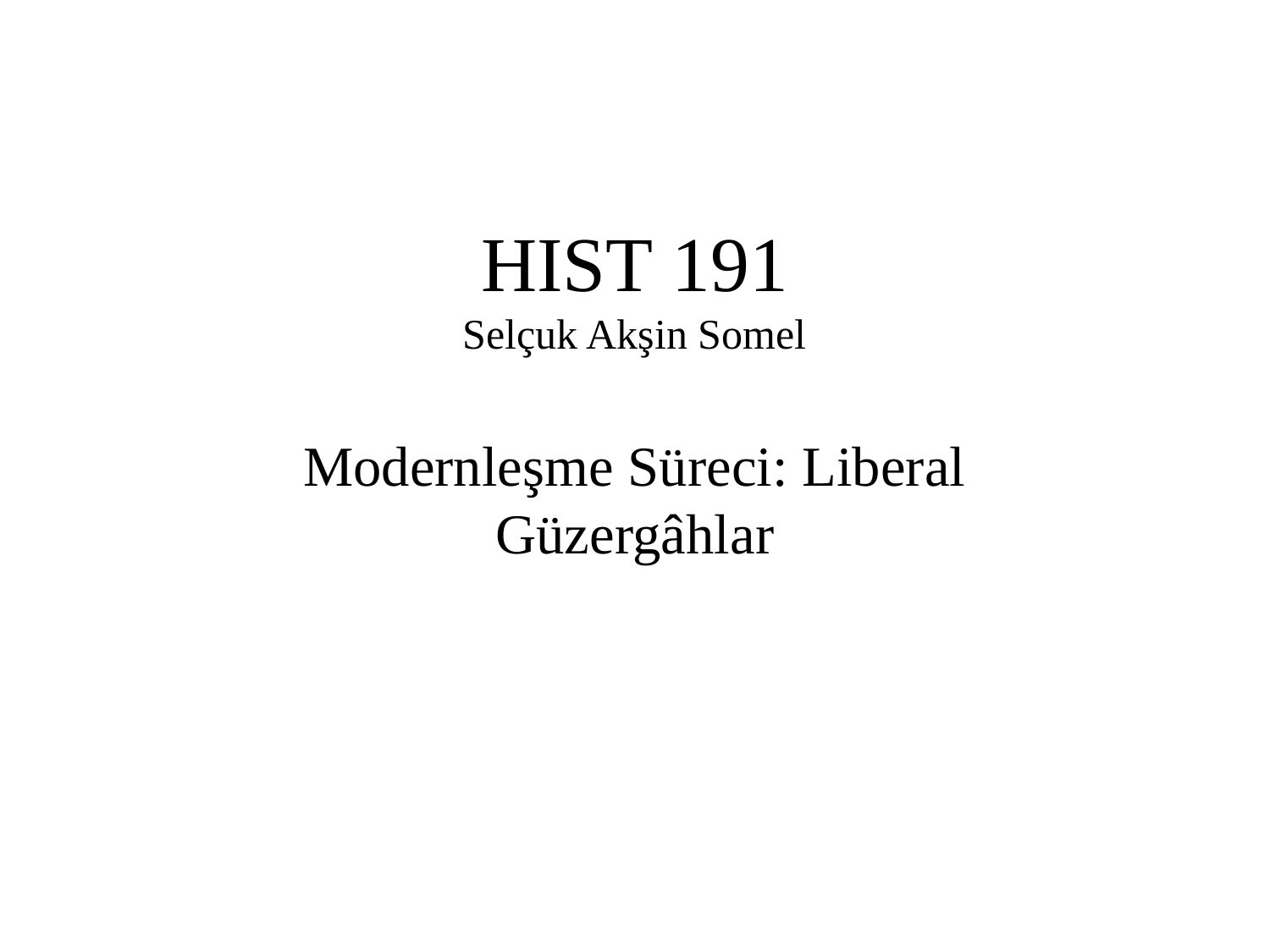

# HIST 191 Selçuk Akşin Somel
Modernleşme Süreci: Liberal Güzergâhlar